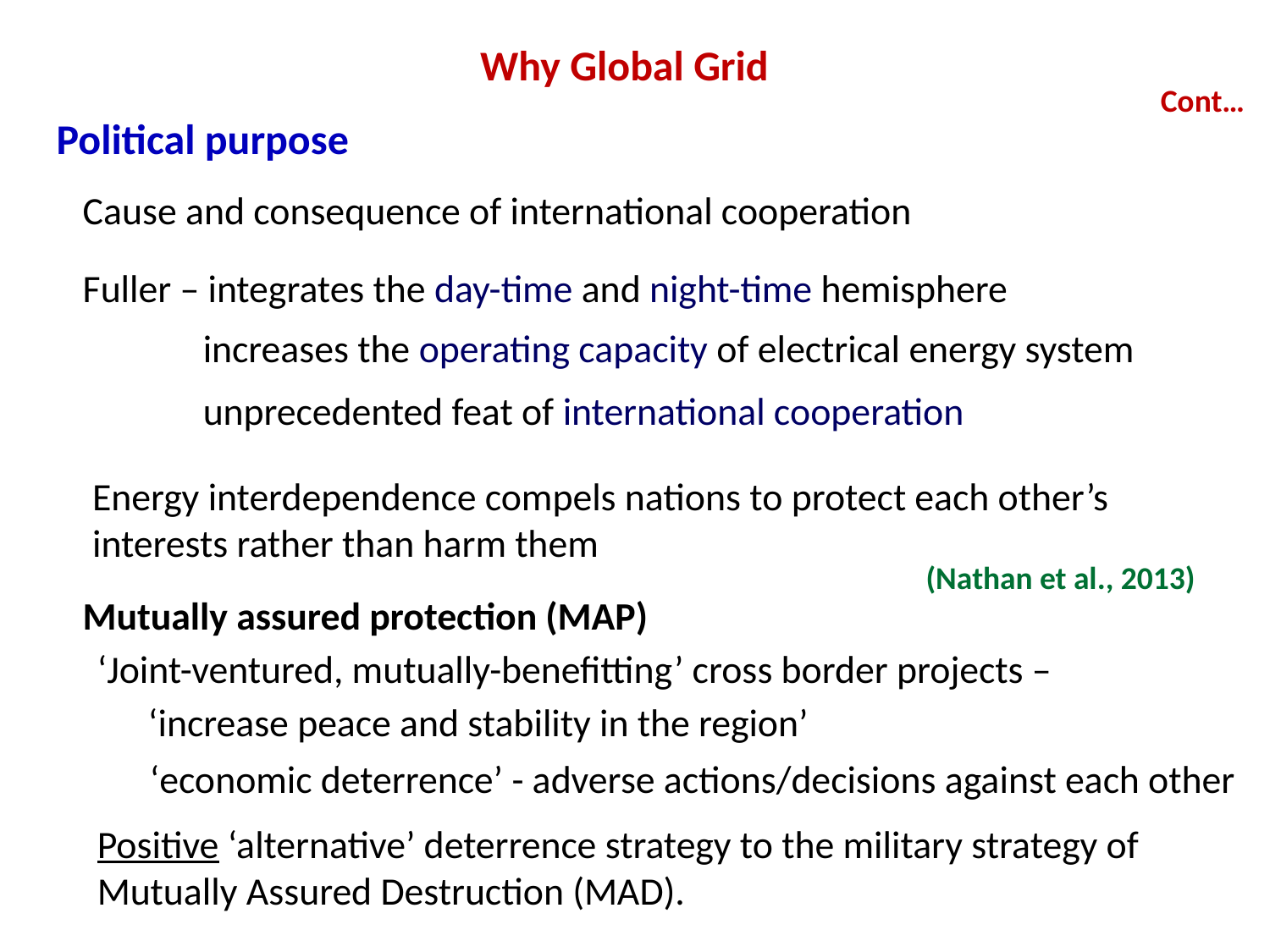

# Why Global Grid
Cont…
Political purpose
Cause and consequence of international cooperation
Fuller – integrates the day-time and night-time hemisphere
increases the operating capacity of electrical energy system
unprecedented feat of international cooperation
Energy interdependence compels nations to protect each other’s interests rather than harm them
(Nathan et al., 2013)
Mutually assured protection (MAP)
‘Joint-ventured, mutually-benefitting’ cross border projects –
‘increase peace and stability in the region’
‘economic deterrence’ - adverse actions/decisions against each other
Positive ‘alternative’ deterrence strategy to the military strategy of Mutually Assured Destruction (MAD).